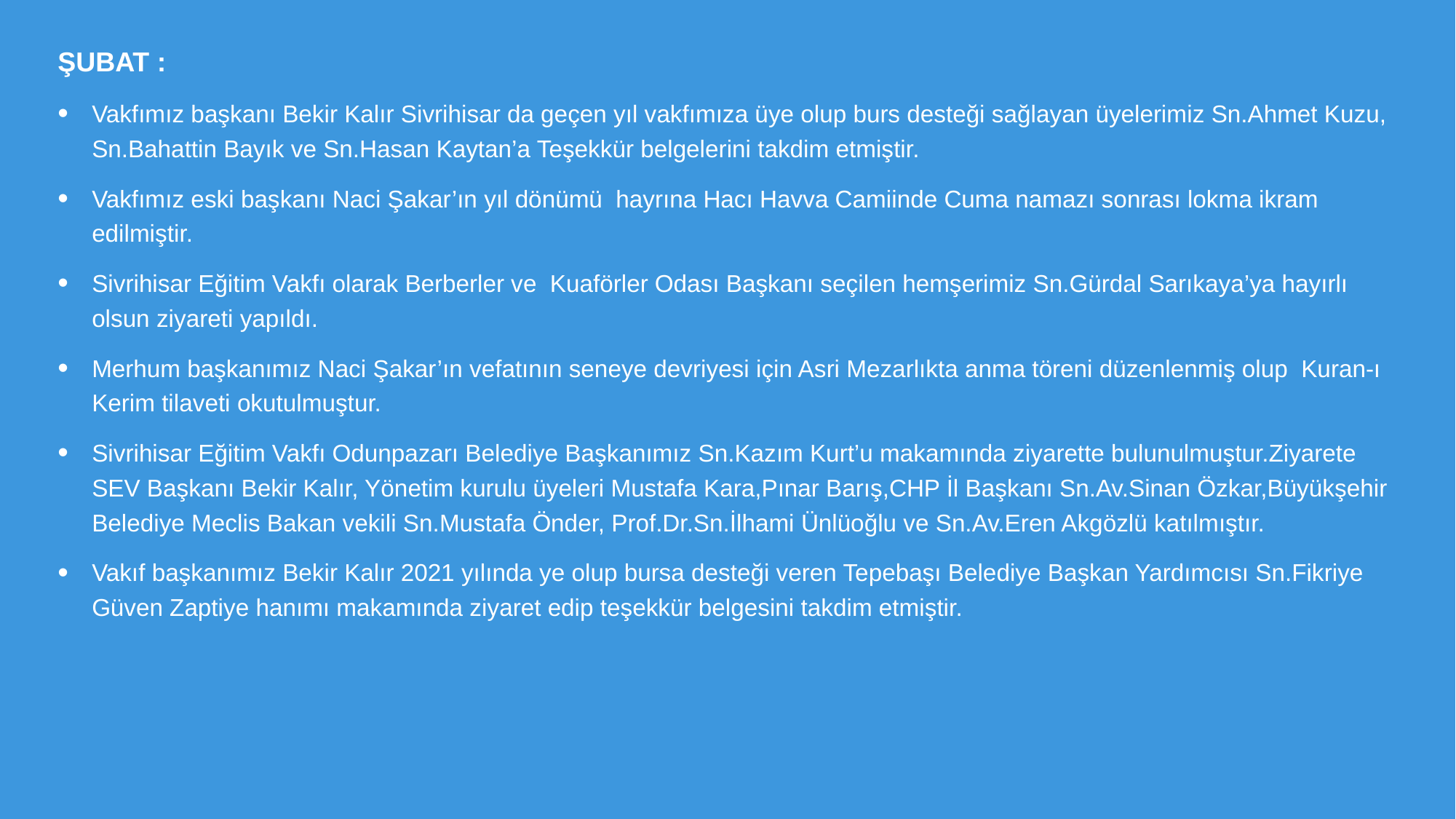

ŞUBAT :
Vakfımız başkanı Bekir Kalır Sivrihisar da geçen yıl vakfımıza üye olup burs desteği sağlayan üyelerimiz Sn.Ahmet Kuzu, Sn.Bahattin Bayık ve Sn.Hasan Kaytan’a Teşekkür belgelerini takdim etmiştir.
Vakfımız eski başkanı Naci Şakar’ın yıl dönümü  hayrına Hacı Havva Camiinde Cuma namazı sonrası lokma ikram edilmiştir.
Sivrihisar Eğitim Vakfı olarak Berberler ve  Kuaförler Odası Başkanı seçilen hemşerimiz Sn.Gürdal Sarıkaya’ya hayırlı olsun ziyareti yapıldı.
Merhum başkanımız Naci Şakar’ın vefatının seneye devriyesi için Asri Mezarlıkta anma töreni düzenlenmiş olup  Kuran-ı Kerim tilaveti okutulmuştur.
Sivrihisar Eğitim Vakfı Odunpazarı Belediye Başkanımız Sn.Kazım Kurt’u makamında ziyarette bulunulmuştur.Ziyarete SEV Başkanı Bekir Kalır, Yönetim kurulu üyeleri Mustafa Kara,Pınar Barış,CHP İl Başkanı Sn.Av.Sinan Özkar,Büyükşehir Belediye Meclis Bakan vekili Sn.Mustafa Önder, Prof.Dr.Sn.İlhami Ünlüoğlu ve Sn.Av.Eren Akgözlü katılmıştır.
Vakıf başkanımız Bekir Kalır 2021 yılında ye olup bursa desteği veren Tepebaşı Belediye Başkan Yardımcısı Sn.Fikriye Güven Zaptiye hanımı makamında ziyaret edip teşekkür belgesini takdim etmiştir.

#